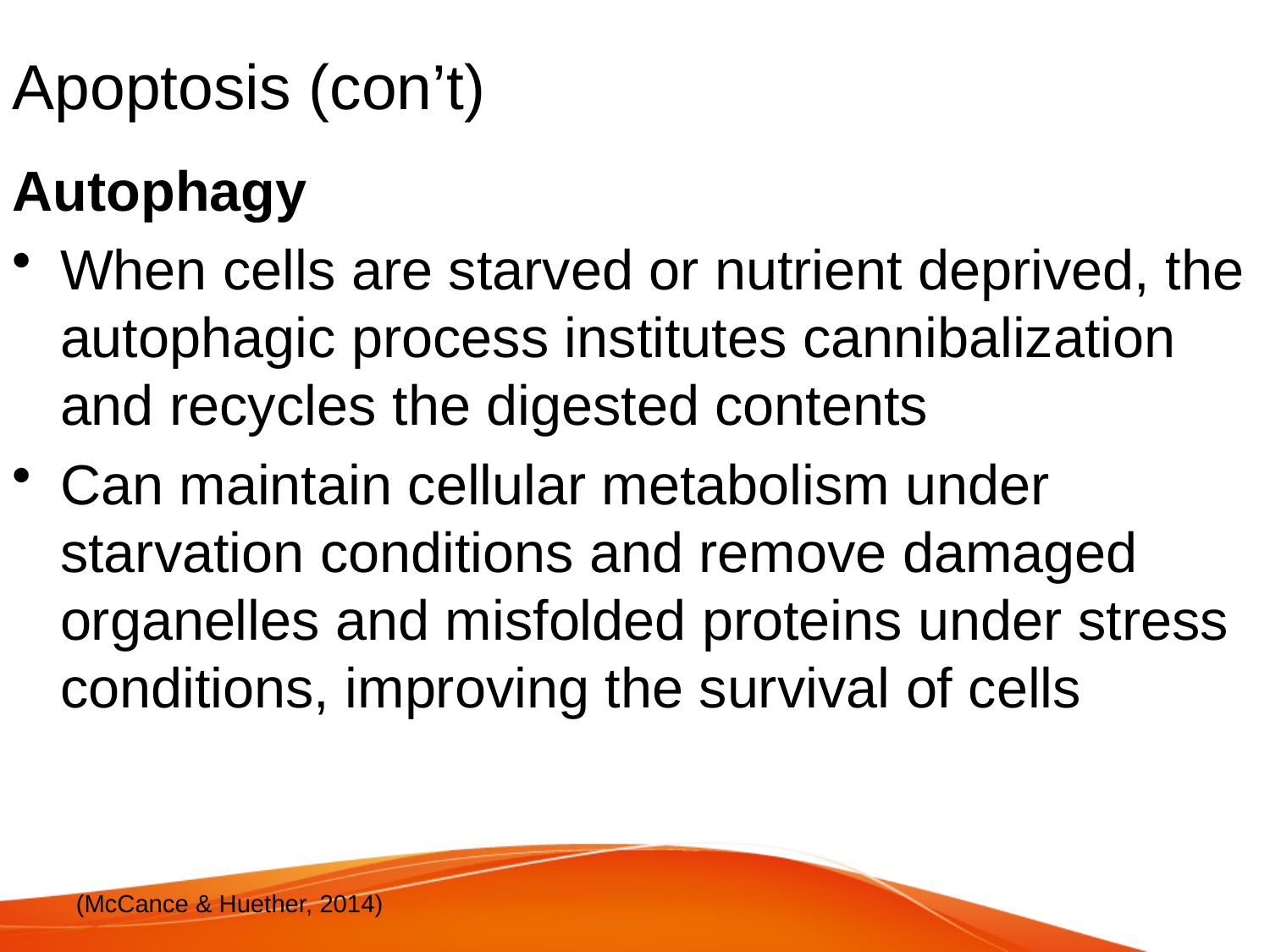

# Apoptosis (con’t)
Autophagy
When cells are starved or nutrient deprived, the autophagic process institutes cannibalization and recycles the digested contents
Can maintain cellular metabolism under starvation conditions and remove damaged organelles and misfolded proteins under stress conditions, improving the survival of cells

(McCance & Huether, 2014)